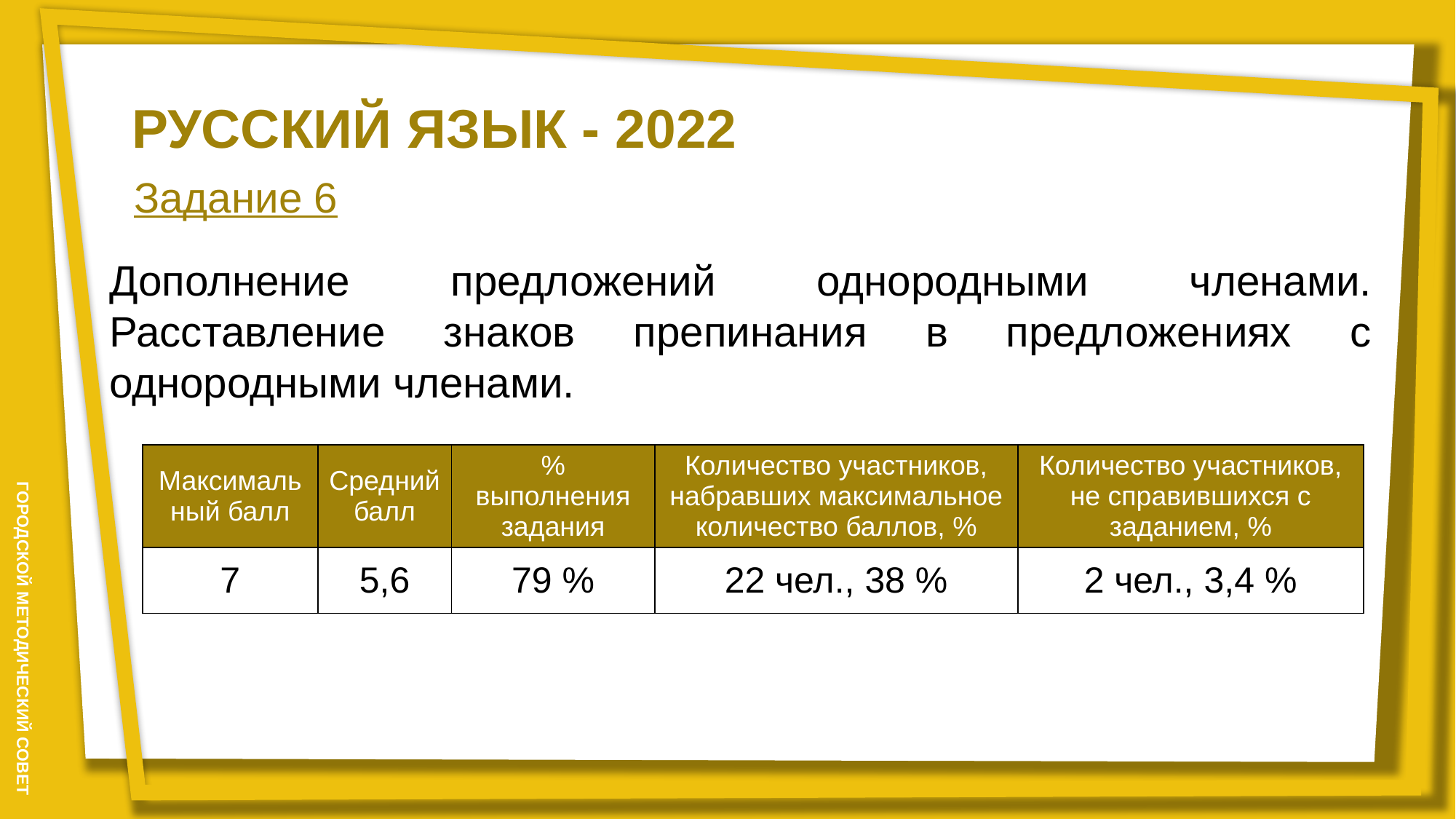

РУССКИЙ ЯЗЫК - 2022
Задание 6
Дополнение предложений однородными членами. Расставление знаков препинания в предложениях с однородными членами.
| Максимальный балл | Средний балл | % выполнения задания | Количество участников, набравших максимальное количество баллов, % | Количество участников, не справившихся с заданием, % |
| --- | --- | --- | --- | --- |
| 7 | 5,6 | 79 % | 22 чел., 38 % | 2 чел., 3,4 % |